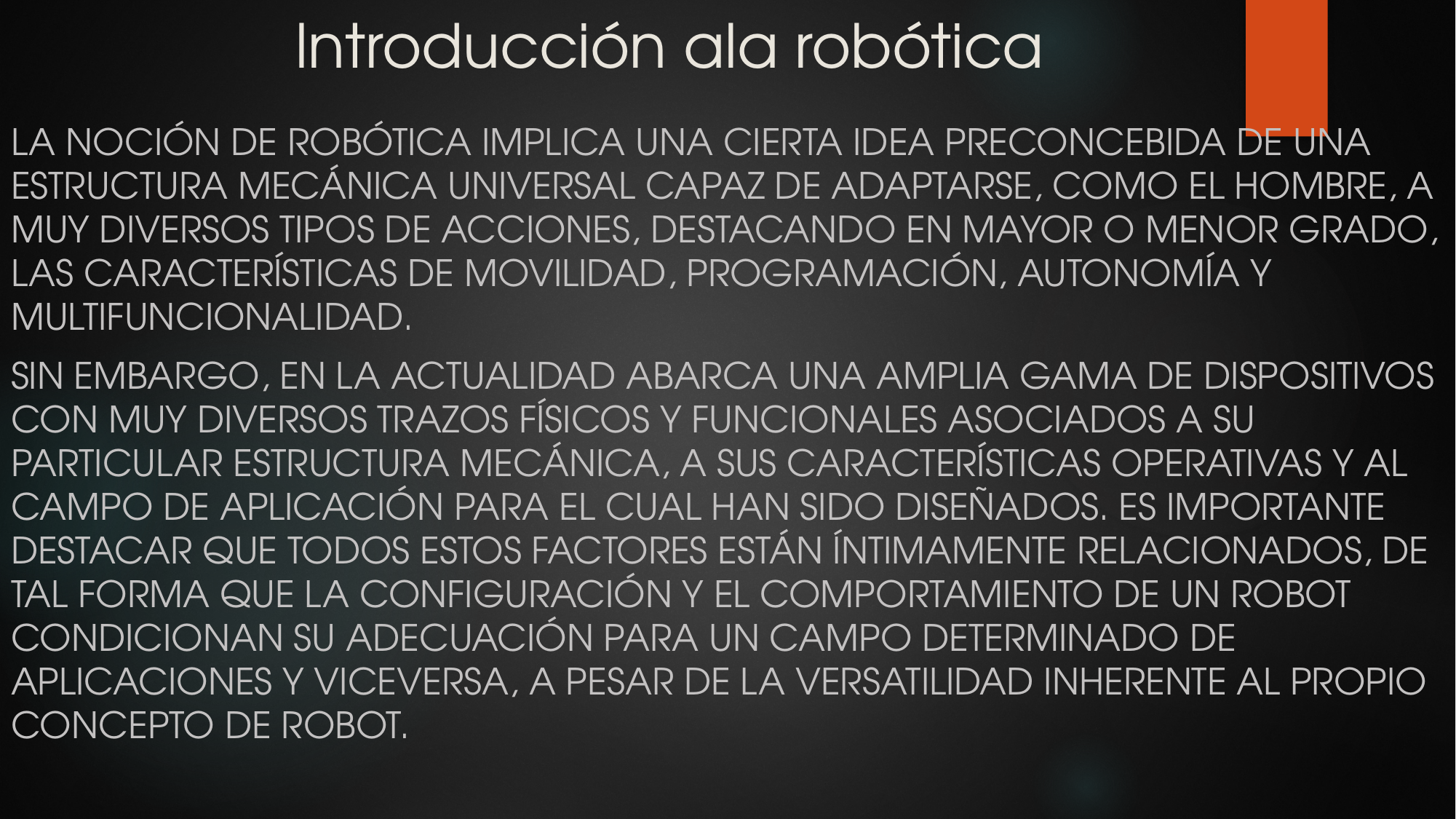

# Introducción ala robótica
La noción de robótica implica una cierta idea preconcebida de una estructura mecánica universal capaz de adaptarse, como el hombre, a muy diversos tipos de acciones, destacando en mayor o menor grado, las características de movilidad, programación, autonomía y multifuncionalidad.
Sin embargo, en la actualidad abarca una amplia gama de dispositivos con muy diversos trazos físicos y funcionales asociados a su particular estructura mecánica, a sus características operativas y al campo de aplicación para el cual han sido diseñados. Es importante destacar que todos estos factores están íntimamente relacionados, de tal forma que la configuración y el comportamiento de un robot condicionan su adecuación para un campo determinado de aplicaciones y viceversa, a pesar de la versatilidad inherente al propio concepto de robot.